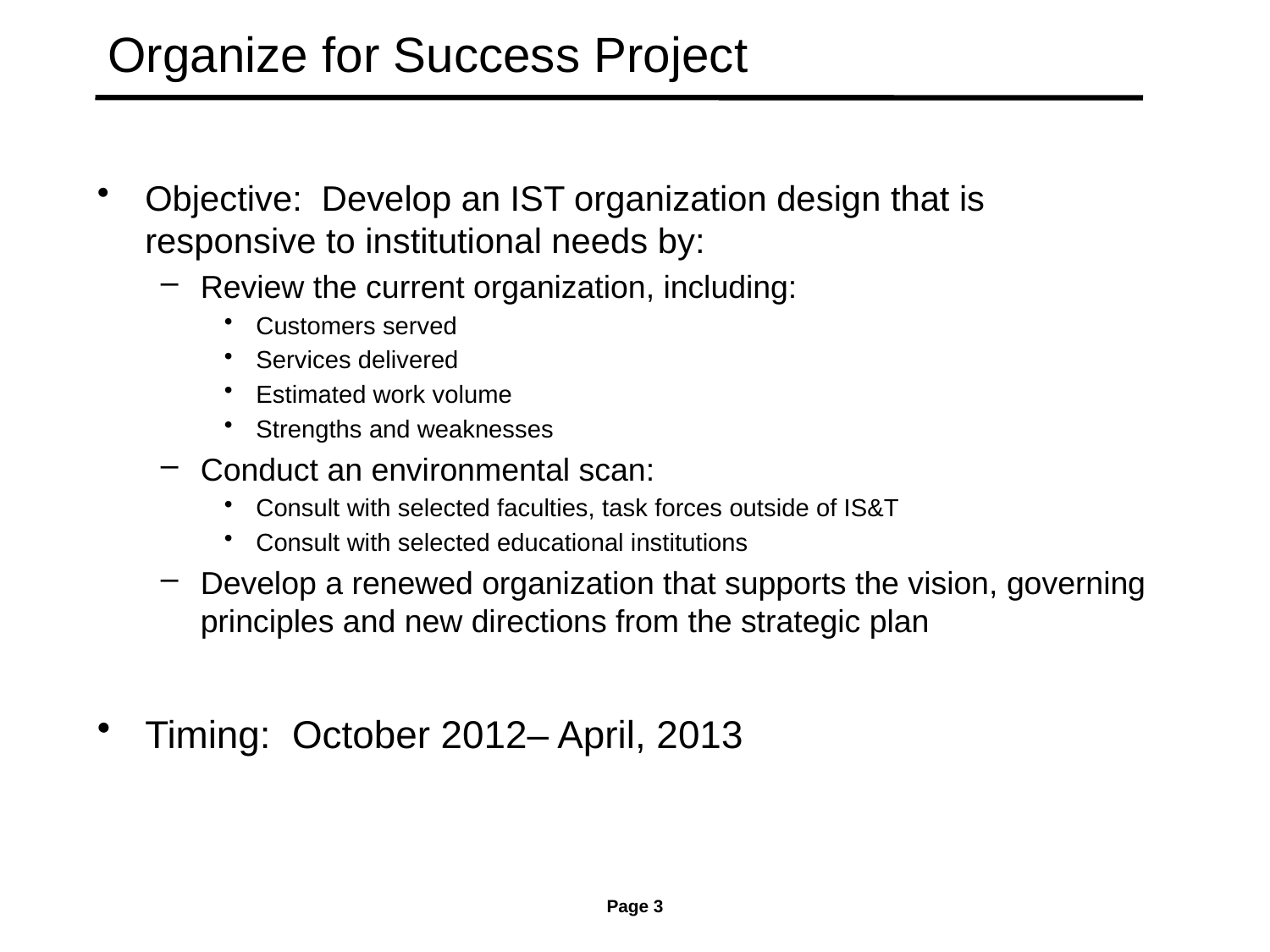

# Organize for Success Project
Objective:  Develop an IST organization design that is responsive to institutional needs by:
Review the current organization, including:
Customers served
Services delivered
Estimated work volume
Strengths and weaknesses
Conduct an environmental scan:
Consult with selected faculties, task forces outside of IS&T
Consult with selected educational institutions
Develop a renewed organization that supports the vision, governing principles and new directions from the strategic plan

Timing:  October 2012– April, 2013

Page 3